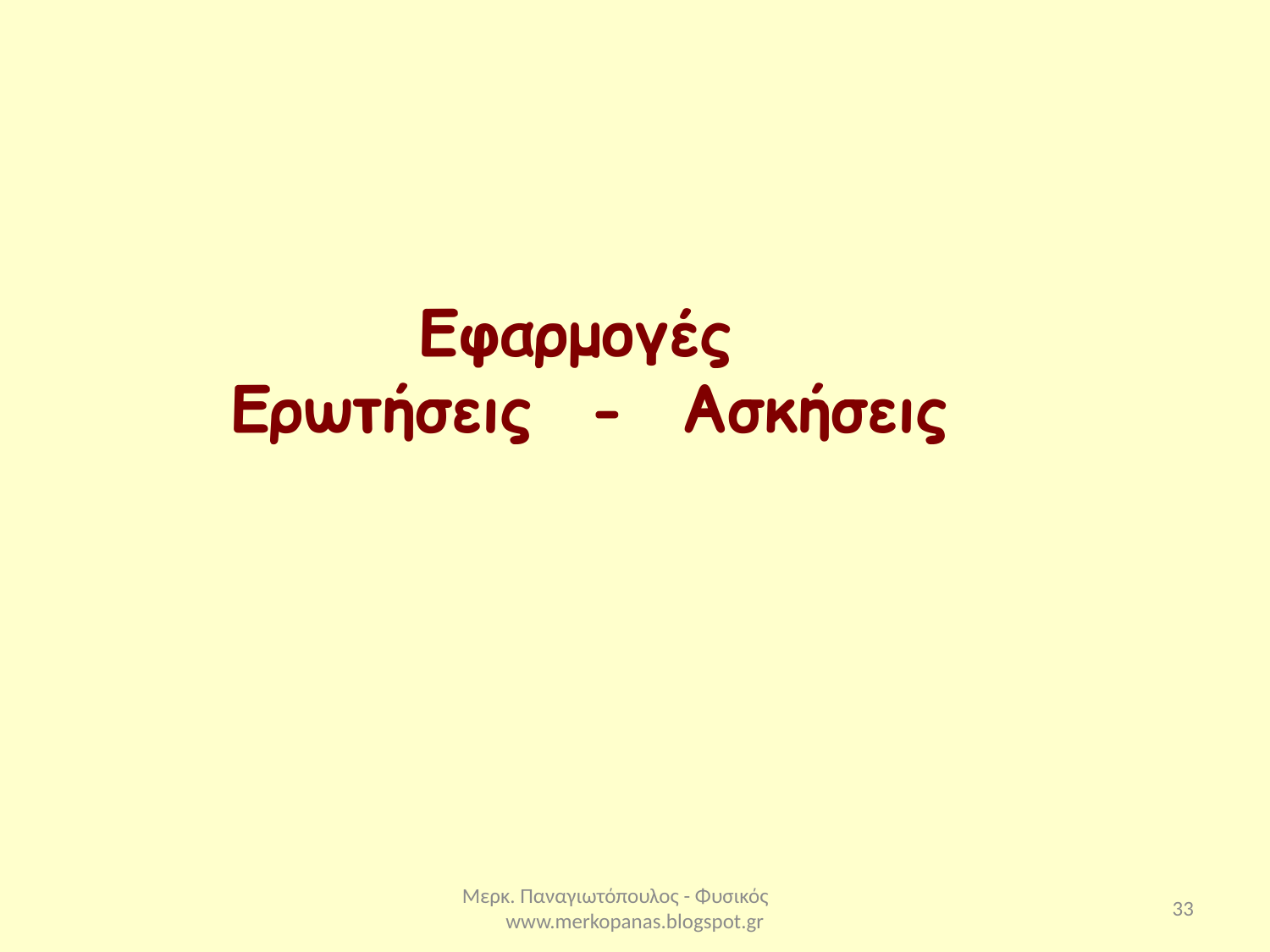

Εφαρμογές
Ερωτήσεις  -  Ασκήσεις
Μερκ. Παναγιωτόπουλος - Φυσικός         www.merkopanas.blogspot.gr
33